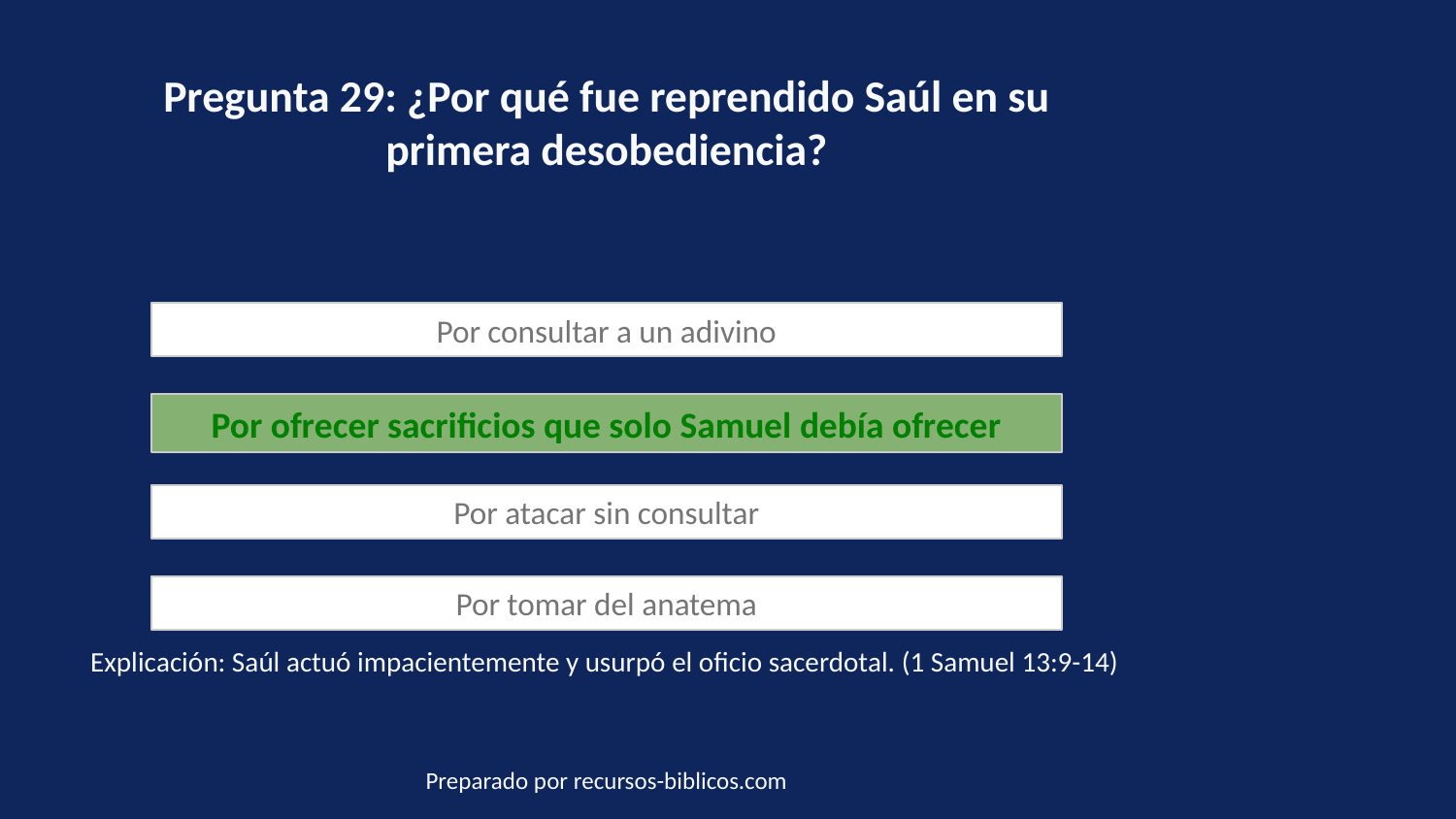

Pregunta 29: ¿Por qué fue reprendido Saúl en su primera desobediencia?
Por consultar a un adivino
Por ofrecer sacrificios que solo Samuel debía ofrecer
Por atacar sin consultar
Por tomar del anatema
Explicación: Saúl actuó impacientemente y usurpó el oficio sacerdotal. (1 Samuel 13:9-14)
Preparado por recursos-biblicos.com